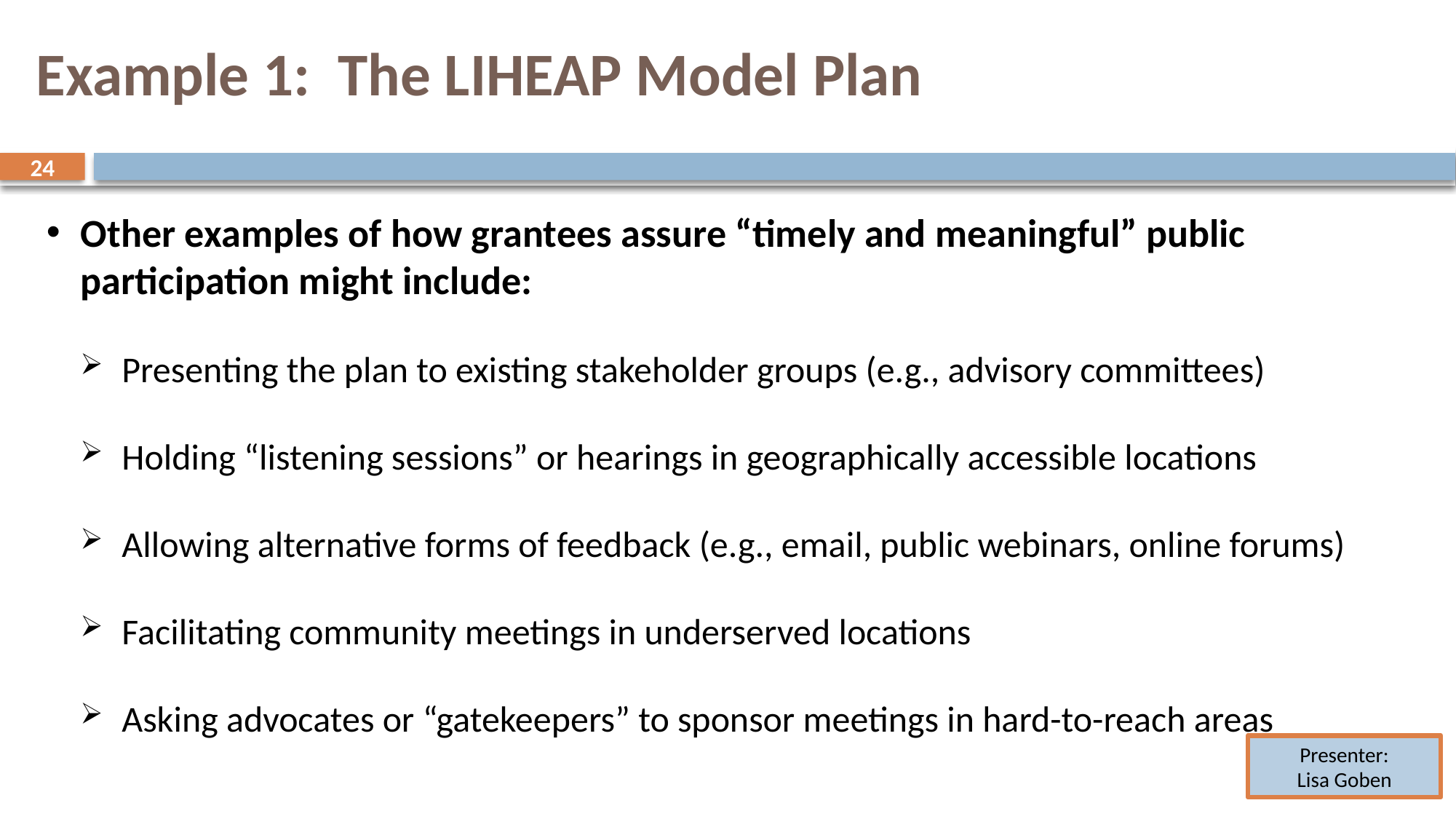

# Example 1:  The LIHEAP Model Plan
24
24
Other examples of how grantees assure “timely and meaningful” public participation might include:

Presenting the plan to existing stakeholder groups (e.g., advisory committees)

Holding “listening sessions” or hearings in geographically accessible locations

Allowing alternative forms of feedback (e.g., email, public webinars, online forums)

Facilitating community meetings in underserved locations

Asking advocates or “gatekeepers” to sponsor meetings in hard-to-reach areas
Presenter:
Lisa Goben